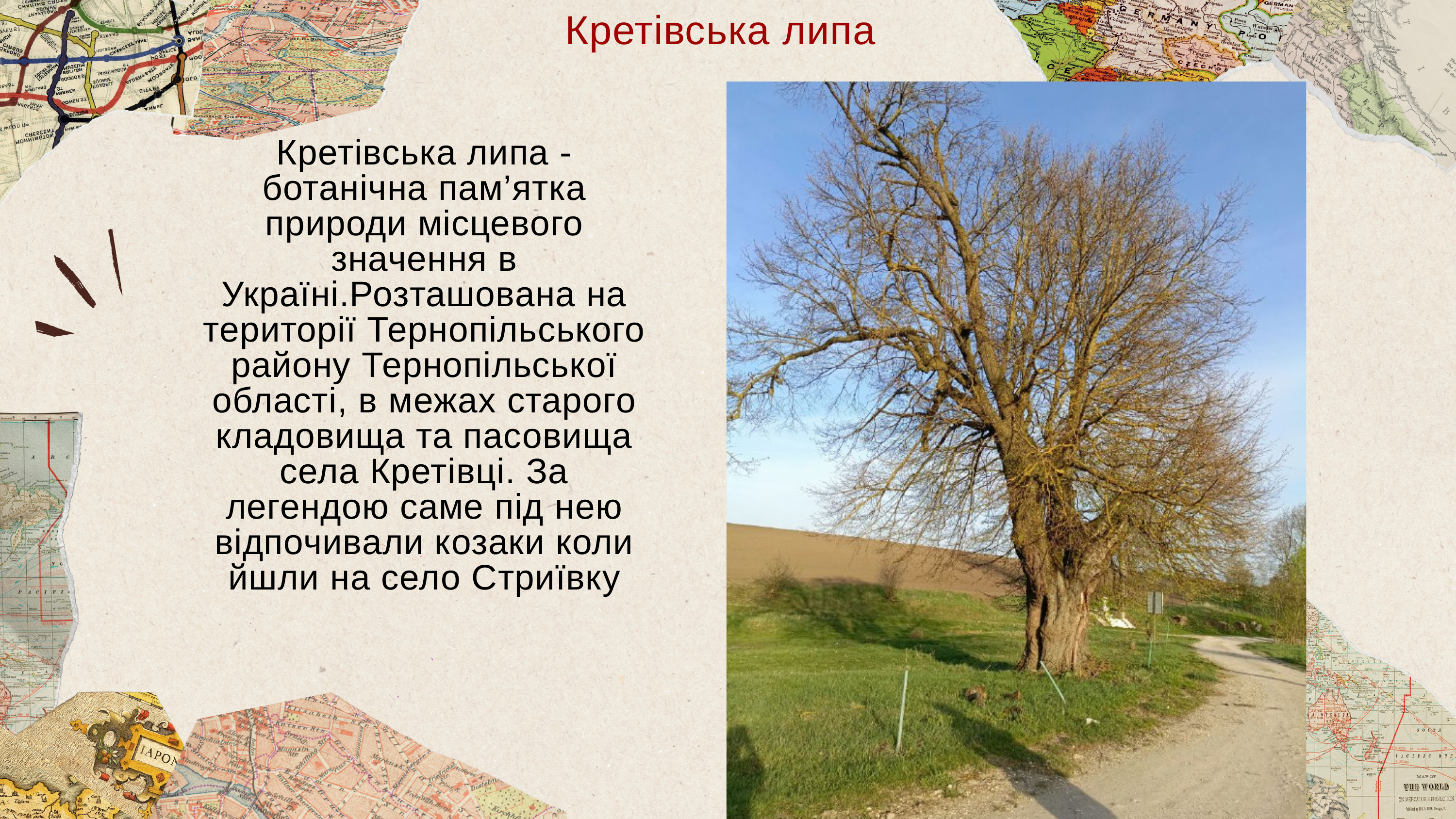

Кретівська липа

Кретівська липа - ботанічна пам’ятка природи місцевого значення в Україні.Розташована на території Тернопільського району Тернопільської області, в межах старого кладовища та пасовища села Кретівці. За легендою саме під нею відпочивали козаки коли йшли на село Стриївку